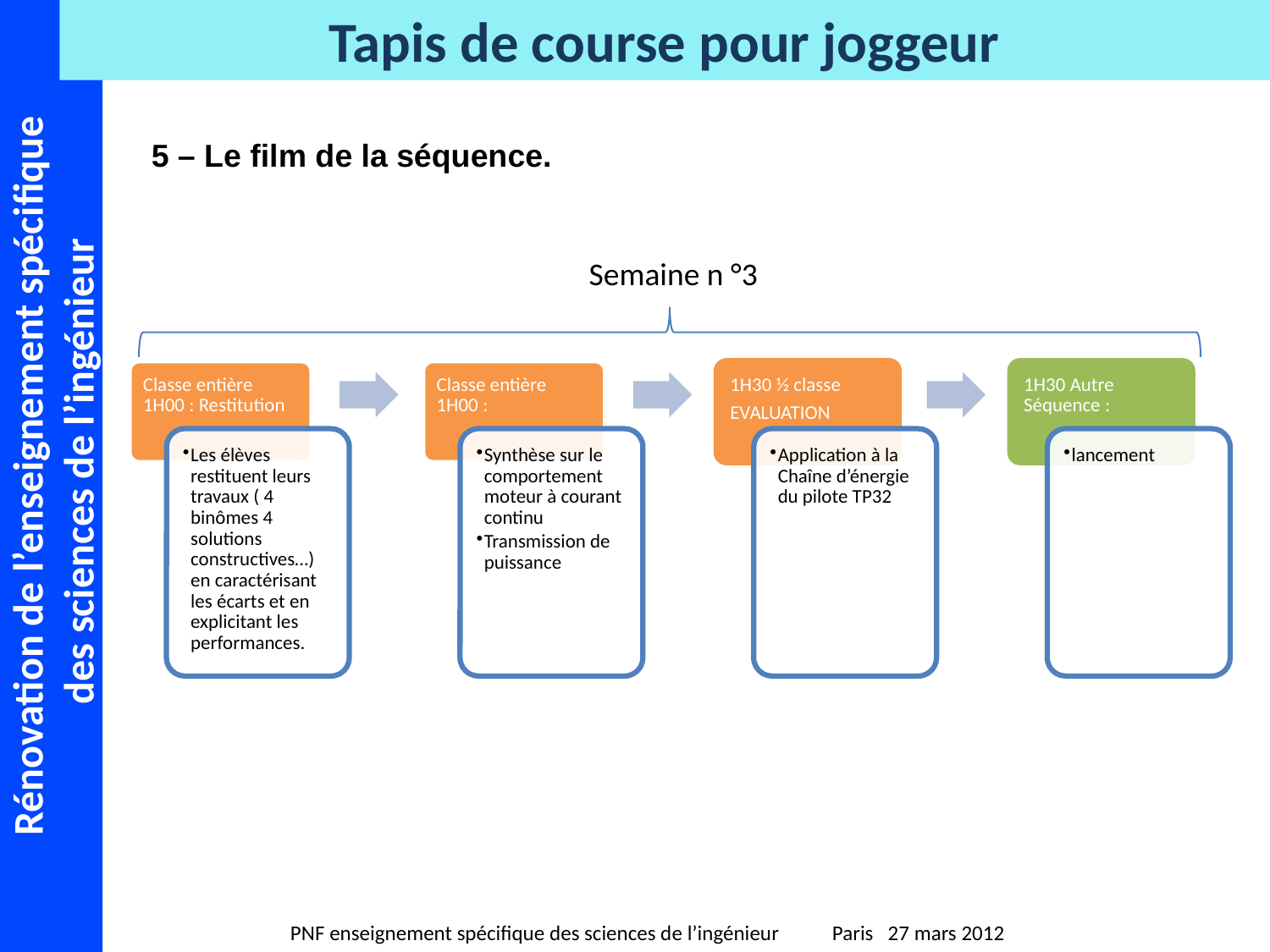

5 – Le film de la séquence.
Classe entière 1H00 : Restitution
Les élèves restituent leurs travaux ( 4 binômes 4 solutions constructives…) en caractérisant les écarts et en explicitant les performances.

Classe entière 1H00 :
Synthèse sur le comportement moteur à courant continu
Transmission de puissance

1H30 ½ classe
EVALUATION
Application à la Chaîne d’énergie du pilote TP32

1H30 Autre Séquence :
lancement
Semaine n °3